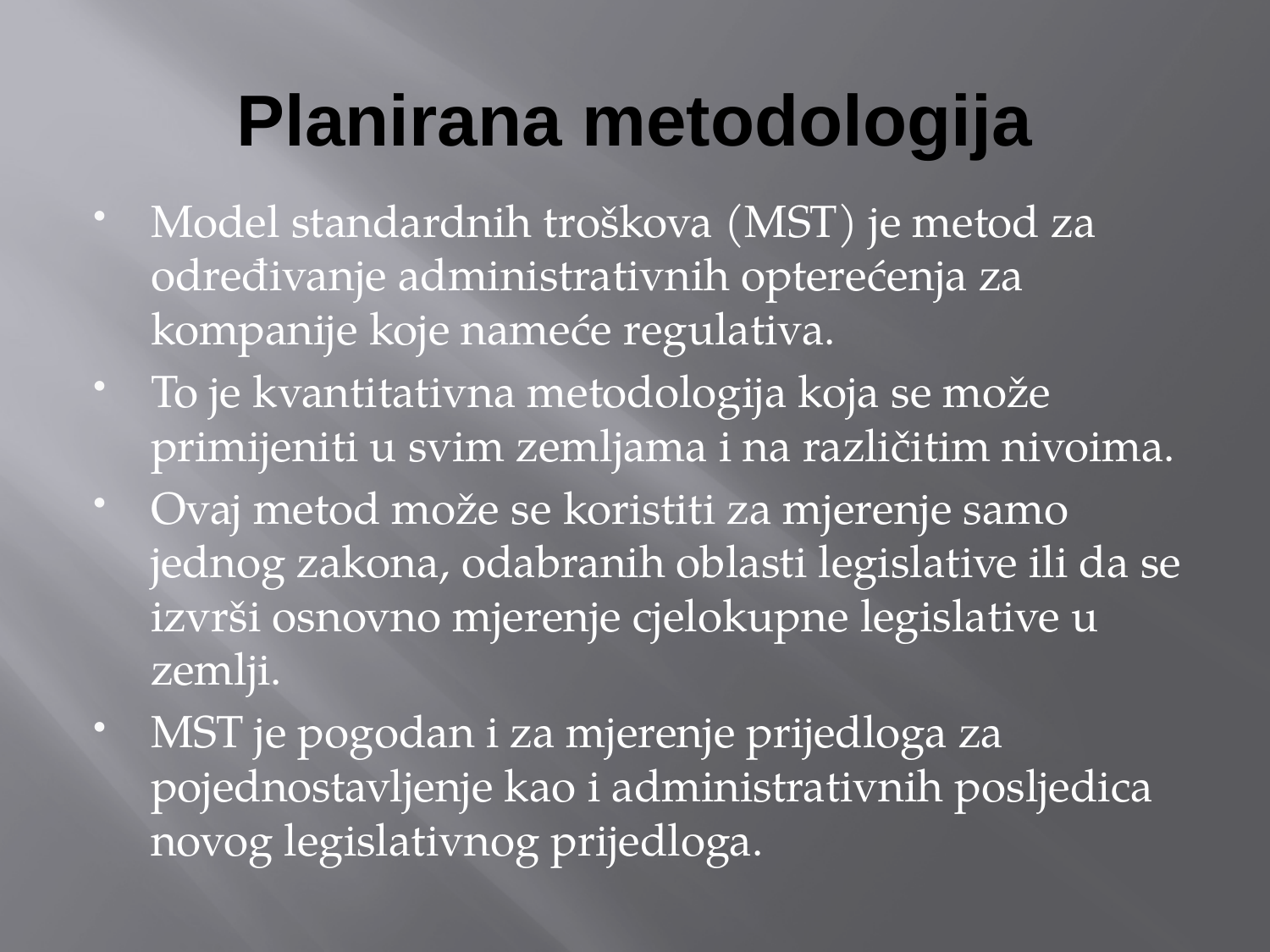

# Planirana metodologija
Model standardnih troškova (MST) je metod za određivanje administrativnih opterećenja za kompanije koje nameće regulativa.
To je kvantitativna metodologija koja se može primijeniti u svim zemljama i na različitim nivoima.
Ovaj metod može se koristiti za mjerenje samo jednog zakona, odabranih oblasti legislative ili da se izvrši osnovno mjerenje cjelokupne legislative u zemlji.
MST je pogodan i za mjerenje prijedloga za pojednostavljenje kao i administrativnih posljedica novog legislativnog prijedloga.